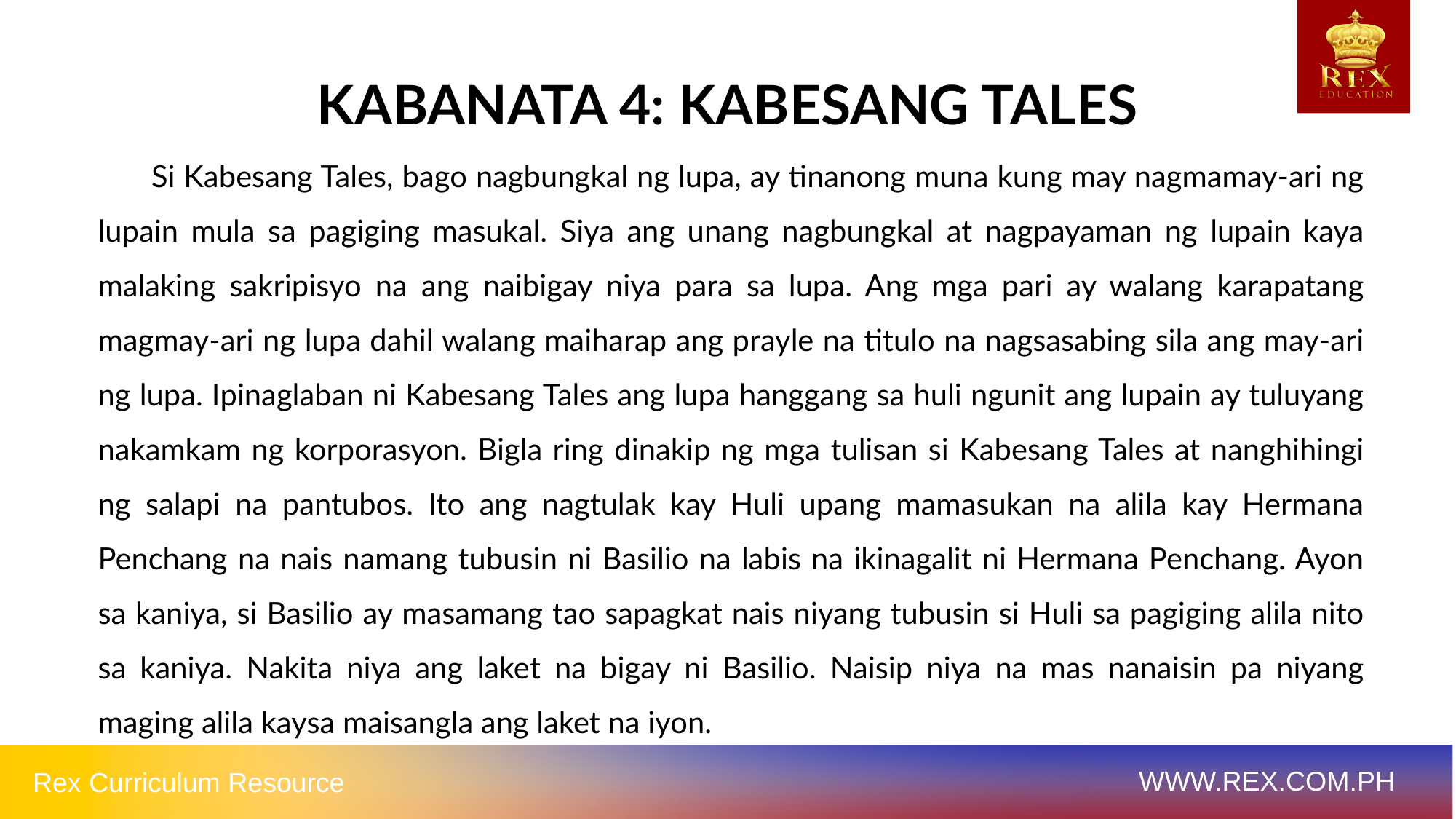

KABANATA 4: KABESANG TALES
	Si Kabesang Tales, bago nagbungkal ng lupa, ay tinanong muna kung may nagmamay-ari ng lupain mula sa pagiging masukal. Siya ang unang nagbungkal at nagpayaman ng lupain kaya malaking sakripisyo na ang naibigay niya para sa lupa. Ang mga pari ay walang karapatang magmay-ari ng lupa dahil walang maiharap ang prayle na titulo na nagsasabing sila ang may-ari ng lupa. Ipinaglaban ni Kabesang Tales ang lupa hanggang sa huli ngunit ang lupain ay tuluyang nakamkam ng korporasyon. Bigla ring dinakip ng mga tulisan si Kabesang Tales at nanghihingi ng salapi na pantubos. Ito ang nagtulak kay Huli upang mamasukan na alila kay Hermana Penchang na nais namang tubusin ni Basilio na labis na ikinagalit ni Hermana Penchang. Ayon sa kaniya, si Basilio ay masamang tao sapagkat nais niyang tubusin si Huli sa pagiging alila nito sa kaniya. Nakita niya ang laket na bigay ni Basilio. Naisip niya na mas nanaisin pa niyang maging alila kaysa maisangla ang laket na iyon.